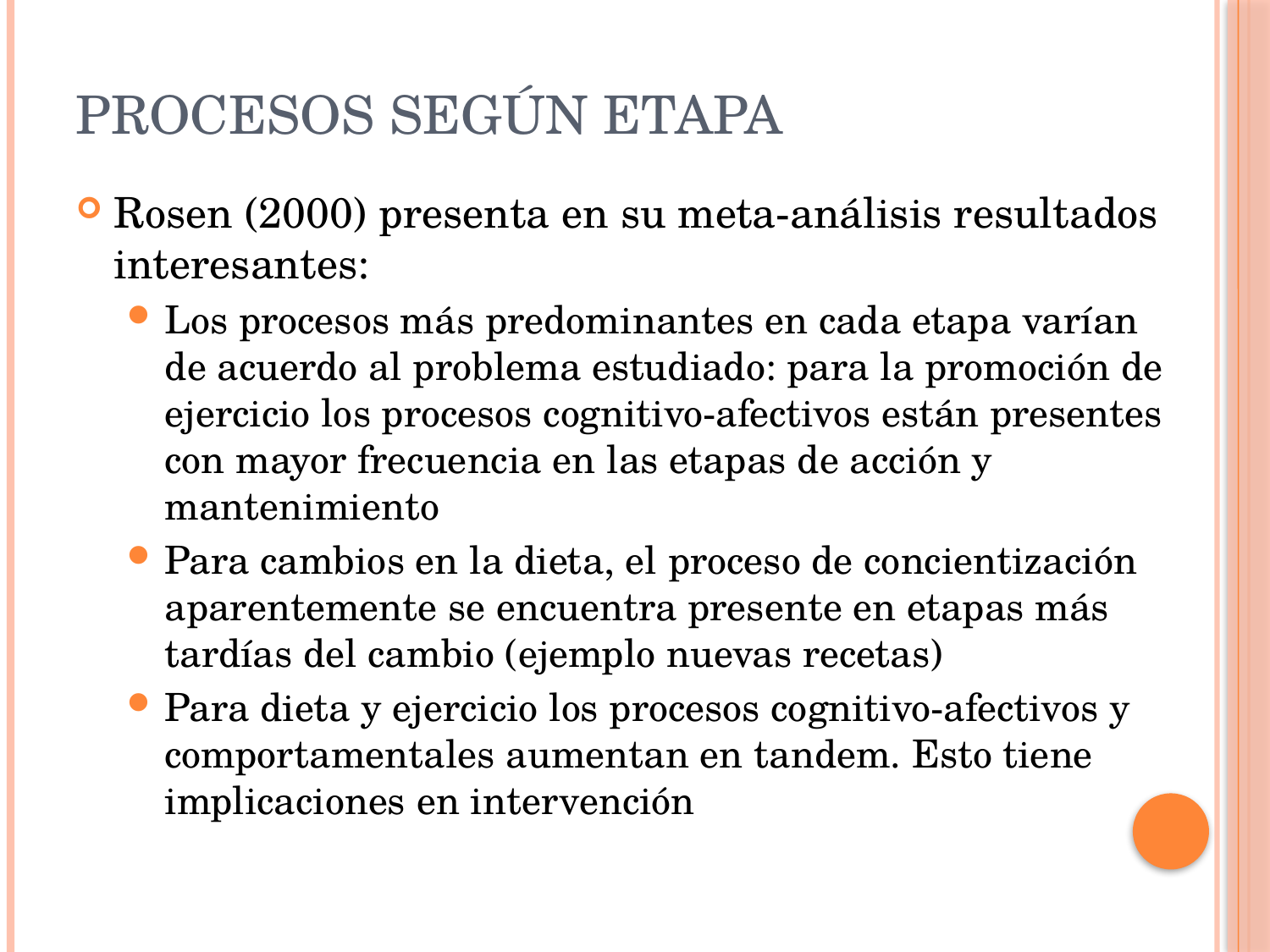

# PROCESOS SEGÚN ETAPA
Rosen (2000) presenta en su meta-análisis resultados interesantes:
Los procesos más predominantes en cada etapa varían de acuerdo al problema estudiado: para la promoción de ejercicio los procesos cognitivo-afectivos están presentes con mayor frecuencia en las etapas de acción y mantenimiento
Para cambios en la dieta, el proceso de concientización aparentemente se encuentra presente en etapas más tardías del cambio (ejemplo nuevas recetas)
Para dieta y ejercicio los procesos cognitivo-afectivos y comportamentales aumentan en tandem. Esto tiene implicaciones en intervención